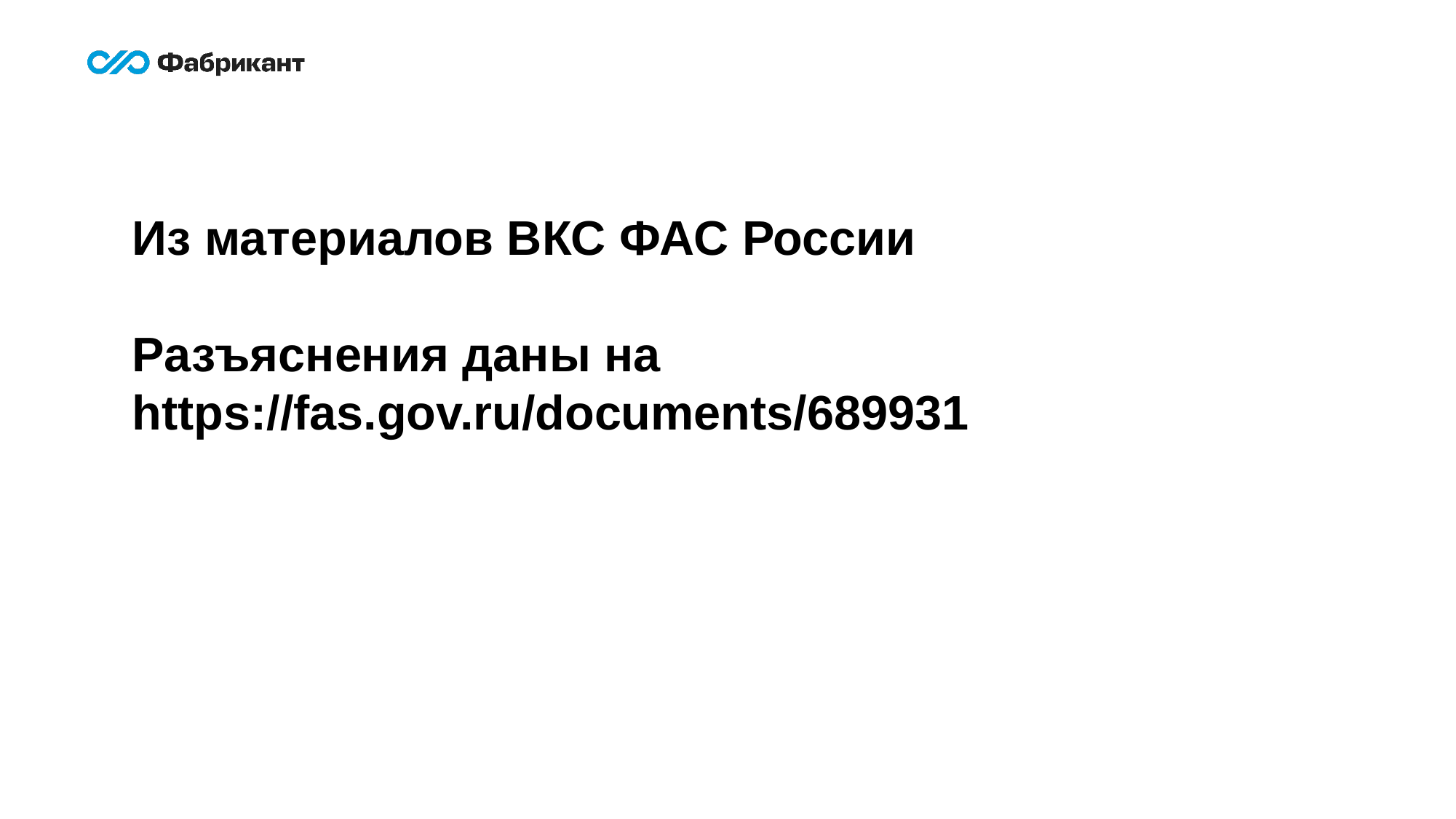

Из материалов ВКС ФАС России

Разъяснения даны на https://fas.gov.ru/documents/689931